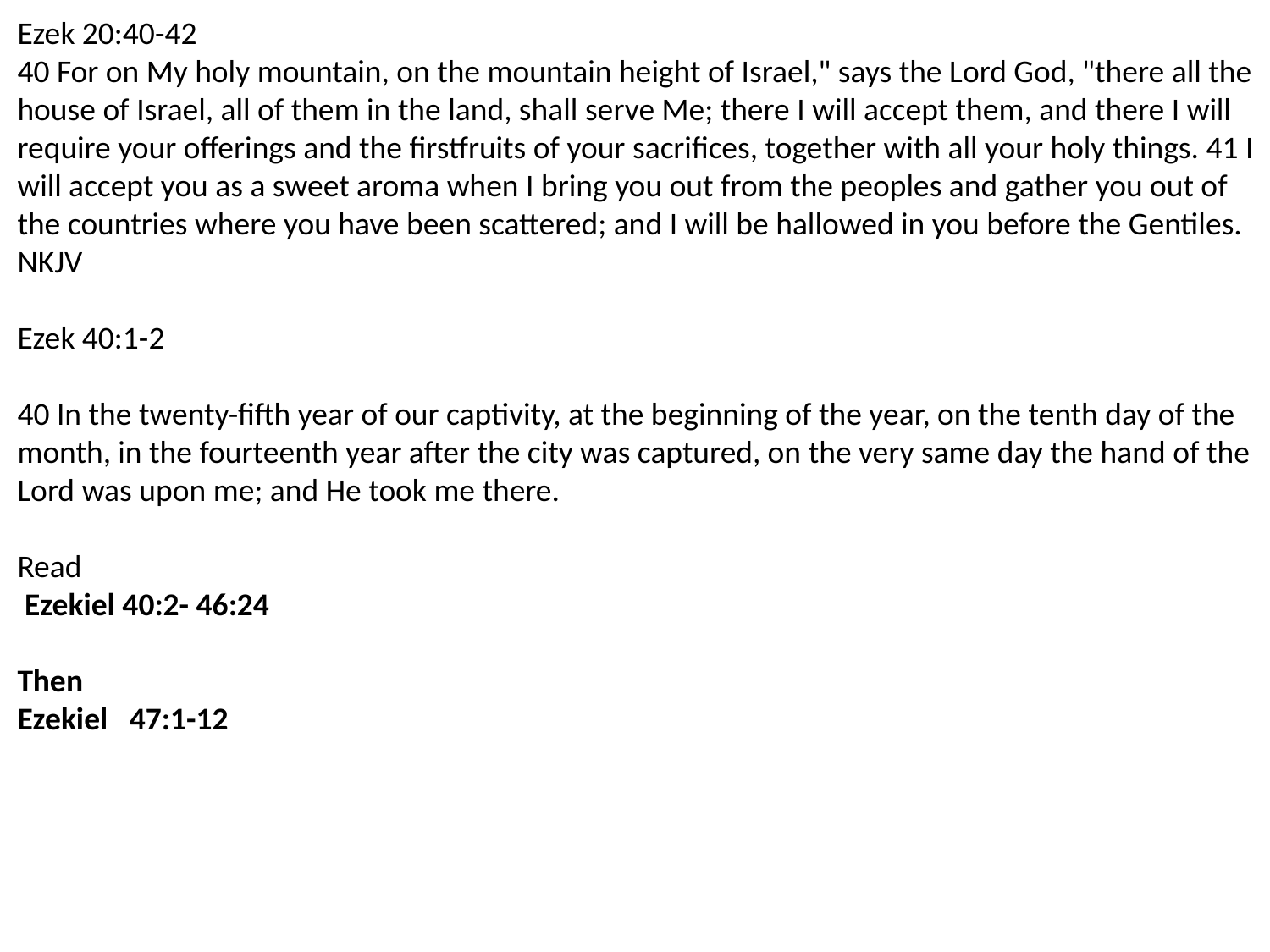

Ezek 20:40-42
40 For on My holy mountain, on the mountain height of Israel," says the Lord God, "there all the house of Israel, all of them in the land, shall serve Me; there I will accept them, and there I will require your offerings and the firstfruits of your sacrifices, together with all your holy things. 41 I will accept you as a sweet aroma when I bring you out from the peoples and gather you out of the countries where you have been scattered; and I will be hallowed in you before the Gentiles.
NKJV

Ezek 40:1-2

40 In the twenty-fifth year of our captivity, at the beginning of the year, on the tenth day of the month, in the fourteenth year after the city was captured, on the very same day the hand of the Lord was upon me; and He took me there.

Read
 Ezekiel 40:2- 46:24

Then
Ezekiel   47:1-12